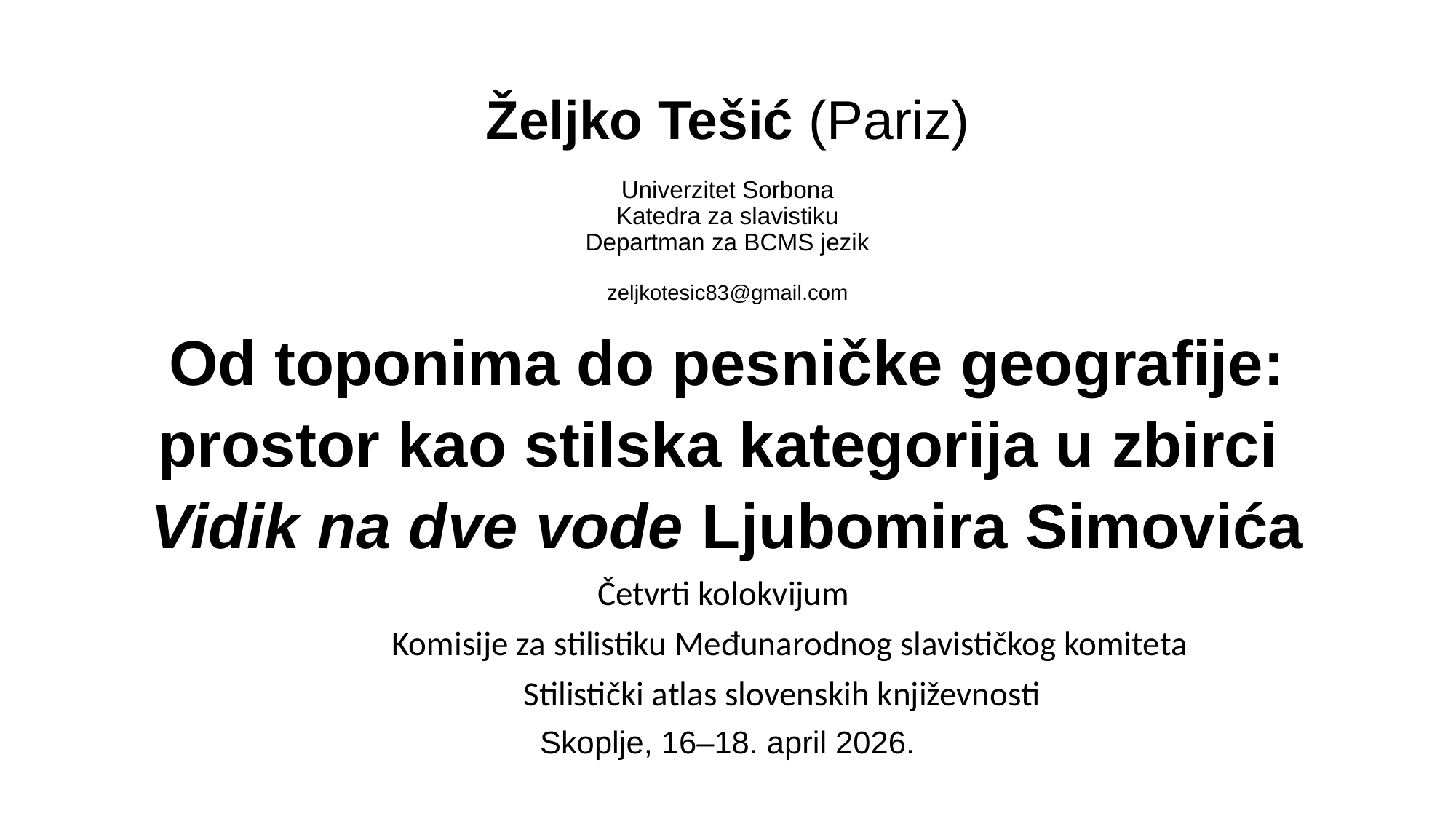

# Željko Tešić (Pariz) Univerzitet Sorbona Katedra za slavistiku Departman za BCMS jezik zeljkotesic83@gmail.com
Od toponima do pesničke geografije:
prostor kao stilska kategorija u zbirci
Vidik na dve vode Ljubomira Simovića
Četvrti kolokvijum
                Komisije za stilistiku Međunarodnog slavističkog komiteta
              Stilistički atlas slovenskih književnosti
Skoplje, 16–18. april 2026.